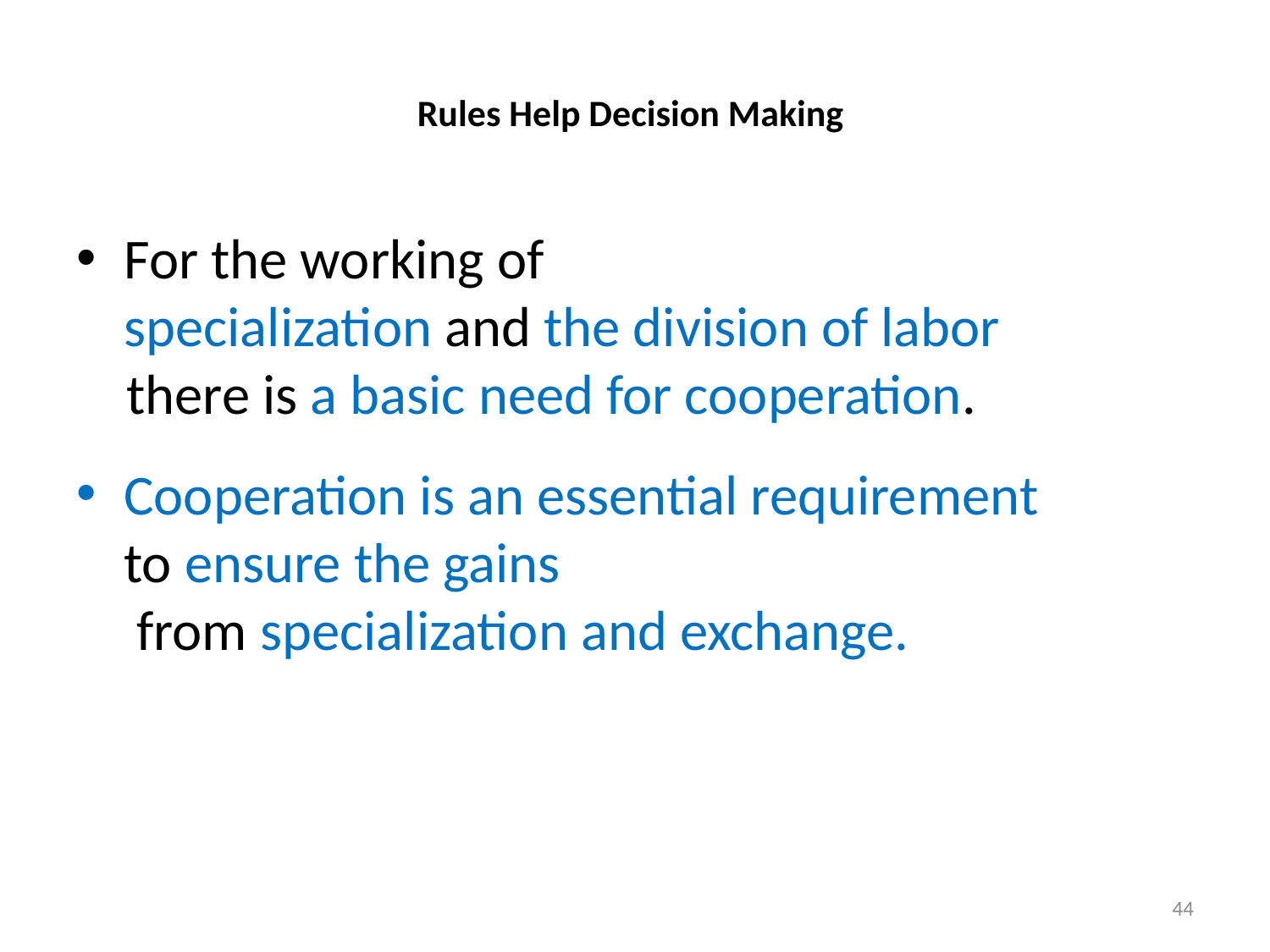

# Rules Help Decision Making
For the working of                                              specialization and the division of labor
there is a basic need for cooperation.
Cooperation is an essential requirement         to ensure the gains                                                   from specialization and exchange.

44